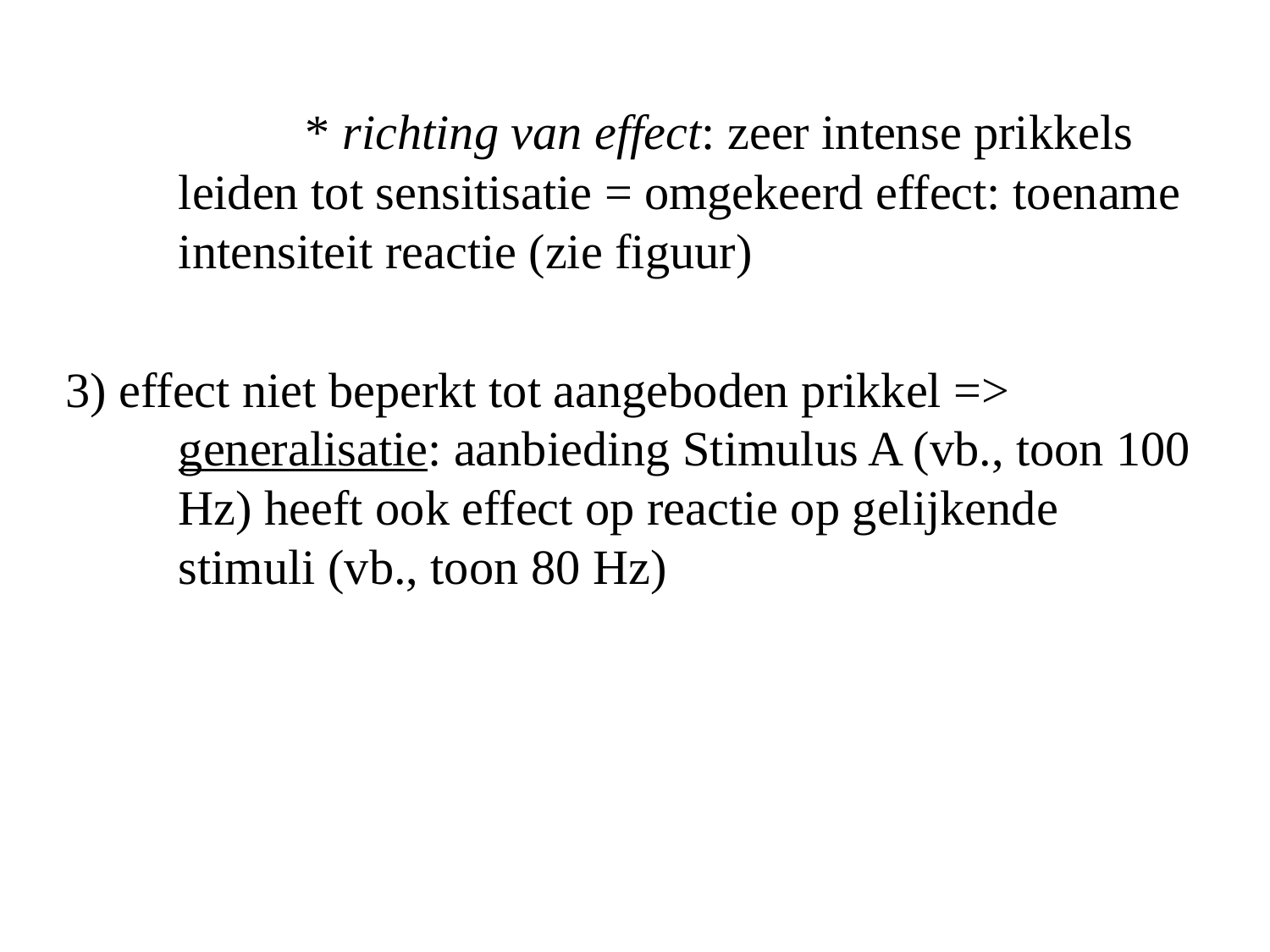

* richting van effect: zeer intense prikkels leiden tot sensitisatie = omgekeerd effect: toename intensiteit reactie (zie figuur)

3) effect niet beperkt tot aangeboden prikkel => generalisatie: aanbieding Stimulus A (vb., toon 100 Hz) heeft ook effect op reactie op gelijkende stimuli (vb., toon 80 Hz)